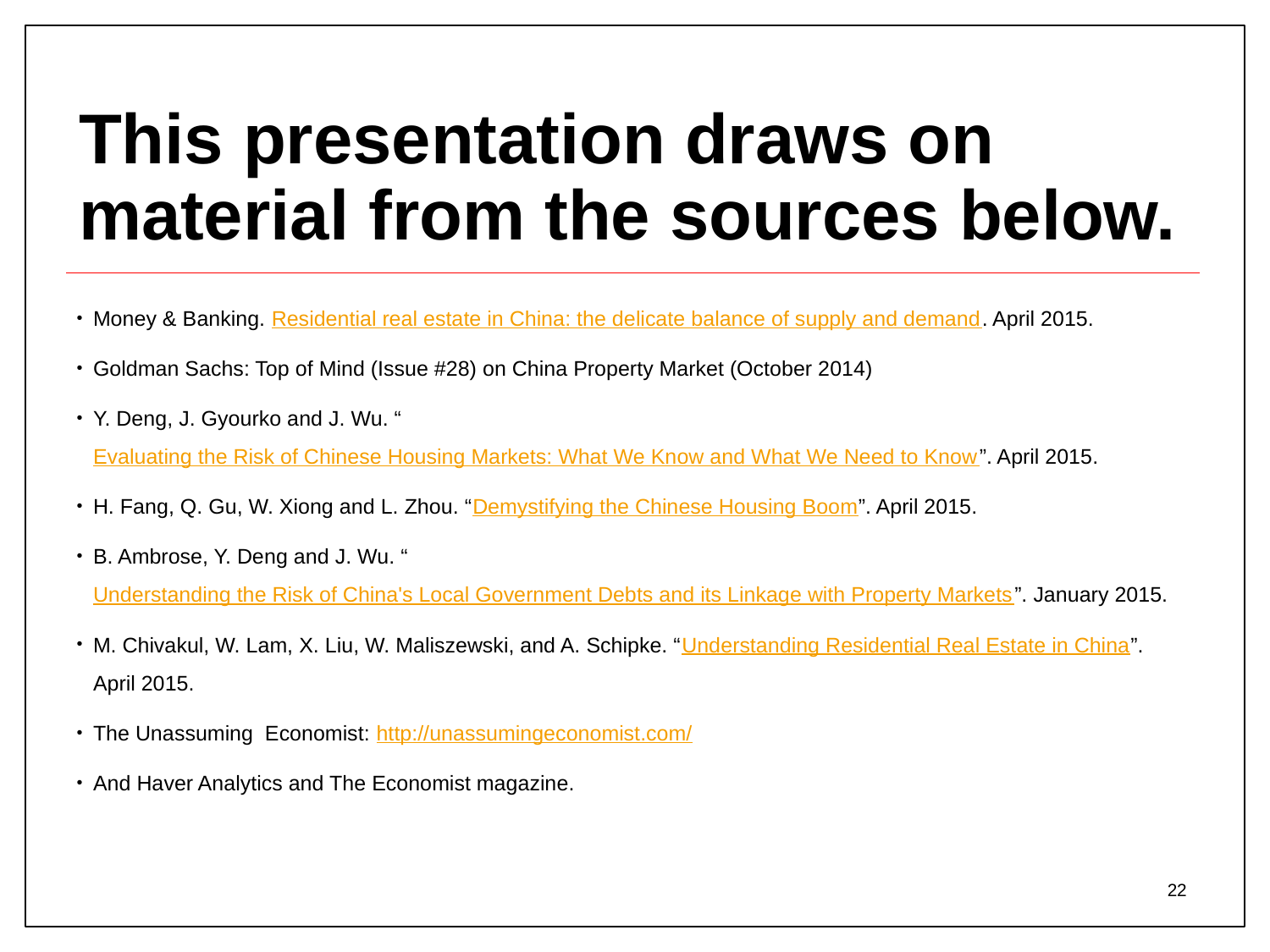

# This presentation draws on material from the sources below.
Money & Banking. Residential real estate in China: the delicate balance of supply and demand. April 2015.
Goldman Sachs: Top of Mind (Issue #28) on China Property Market (October 2014)
Y. Deng, J. Gyourko and J. Wu. “Evaluating the Risk of Chinese Housing Markets: What We Know and What We Need to Know”. April 2015.
H. Fang, Q. Gu, W. Xiong and L. Zhou. “Demystifying the Chinese Housing Boom”. April 2015.
B. Ambrose, Y. Deng and J. Wu. “Understanding the Risk of China's Local Government Debts and its Linkage with Property Markets”. January 2015.
M. Chivakul, W. Lam, X. Liu, W. Maliszewski, and A. Schipke. “Understanding Residential Real Estate in China”. April 2015.
The Unassuming  Economist: http://unassumingeconomist.com/
And Haver Analytics and The Economist magazine.

22